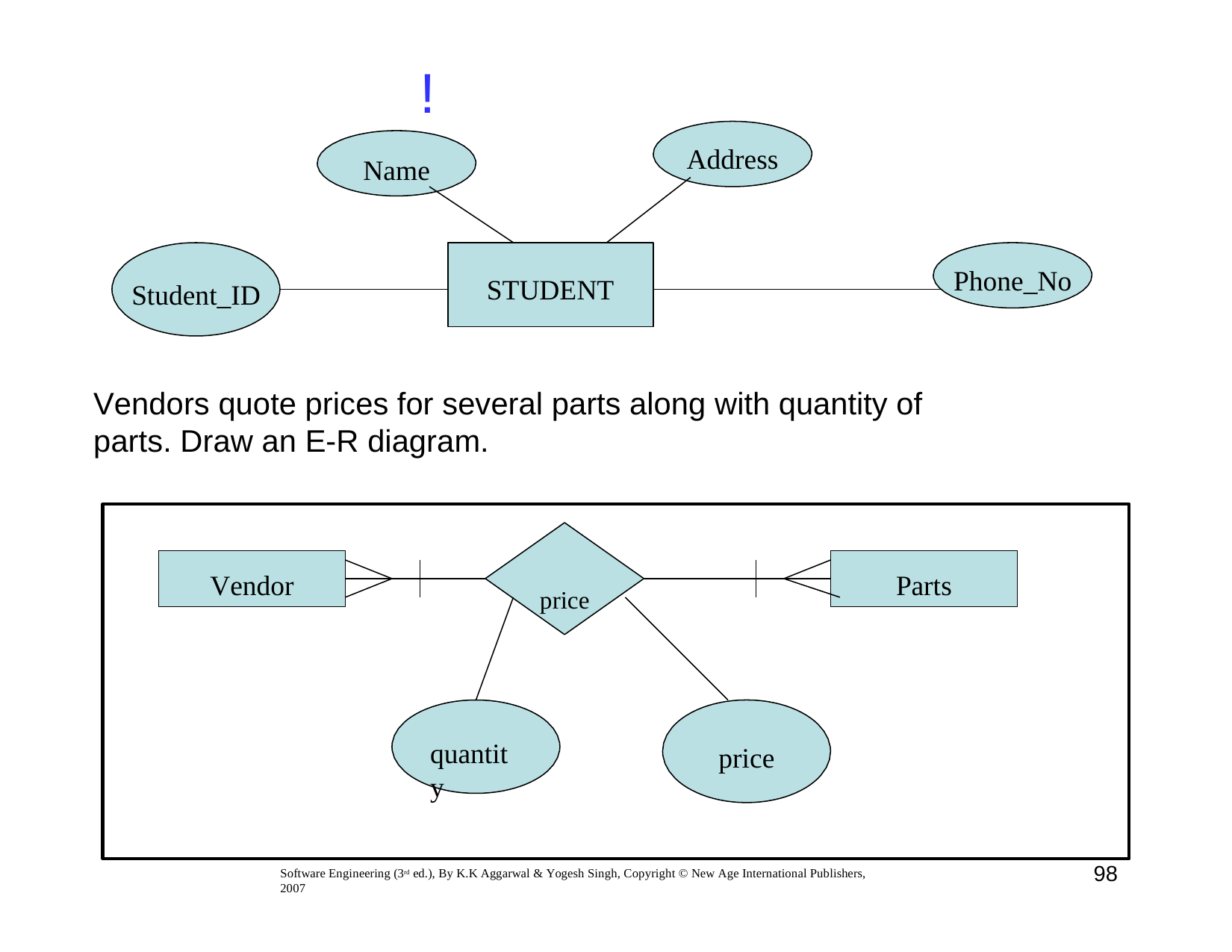

!

Address
Name

Phone_No
STUDENT
Student_ID

Vendors quote prices for several parts along with quantity of parts. Draw an E-R diagram.

Vendor
Parts

price

quantity
price
98
Software Engineering (3rd  ed.), By K.K Aggarwal & Yogesh Singh, Copyright © New Age International Publishers, 2007